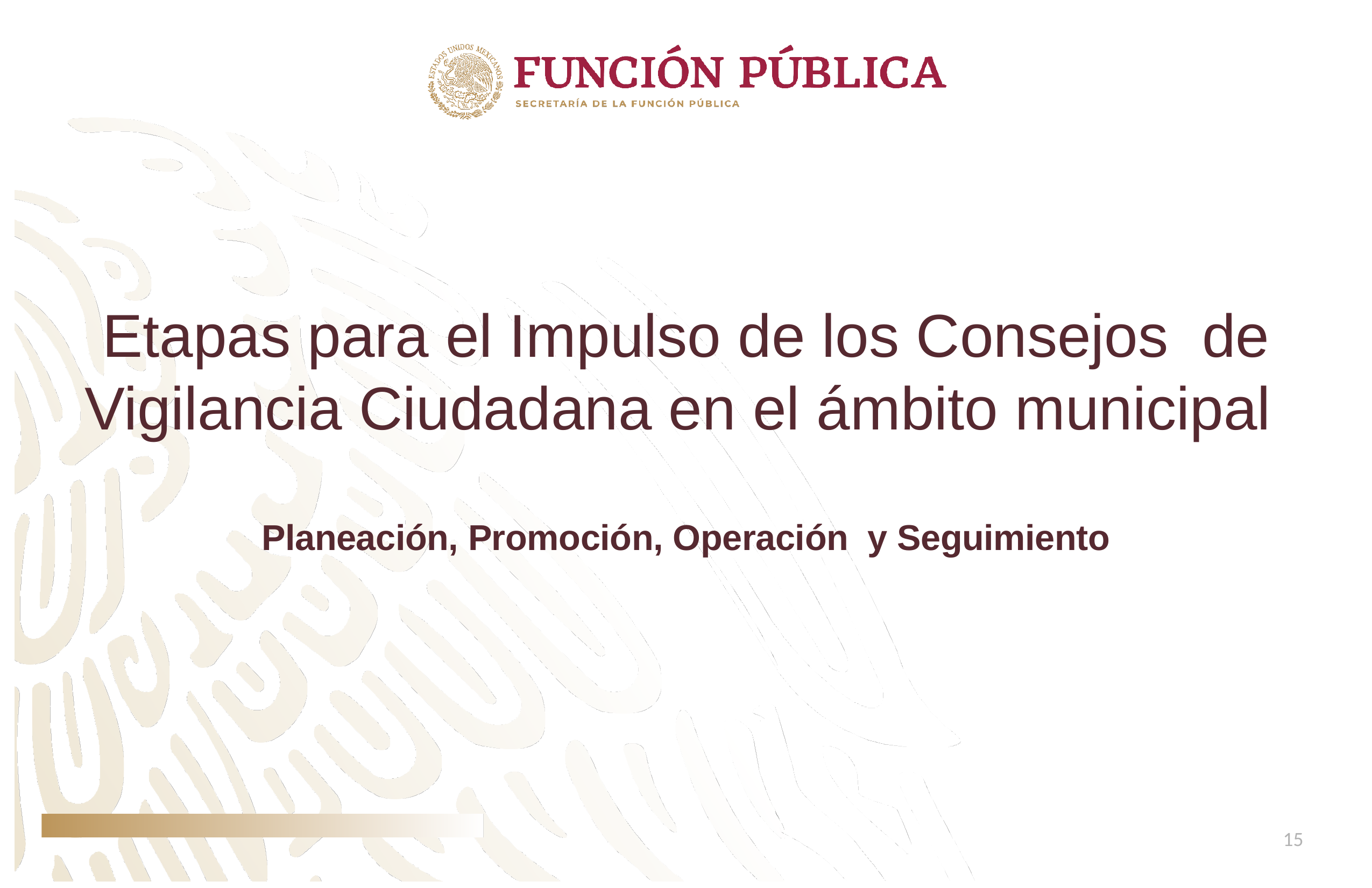

Etapas para el Impulso de los Consejos  de Vigilancia Ciudadana en el ámbito municipal

Planeación, Promoción, Operación  y Seguimiento

15